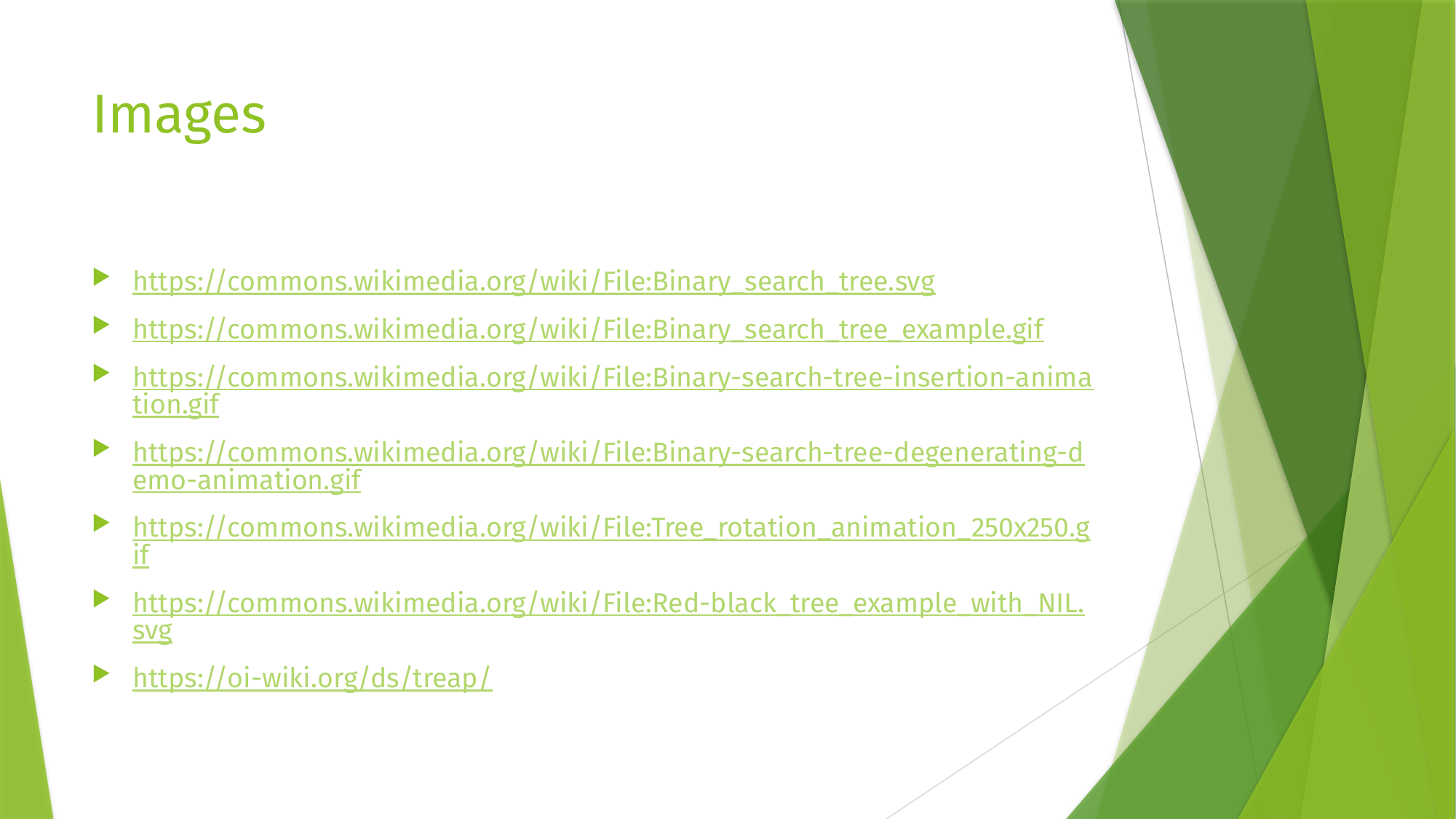

# Images
https://commons.wikimedia.org/wiki/File:Binary_search_tree.svg
https://commons.wikimedia.org/wiki/File:Binary_search_tree_example.gif
https://commons.wikimedia.org/wiki/File:Binary-search-tree-insertion-animation.gif
https://commons.wikimedia.org/wiki/File:Binary-search-tree-degenerating-demo-animation.gif
https://commons.wikimedia.org/wiki/File:Tree_rotation_animation_250x250.gif
https://commons.wikimedia.org/wiki/File:Red-black_tree_example_with_NIL.svg
https://oi-wiki.org/ds/treap/